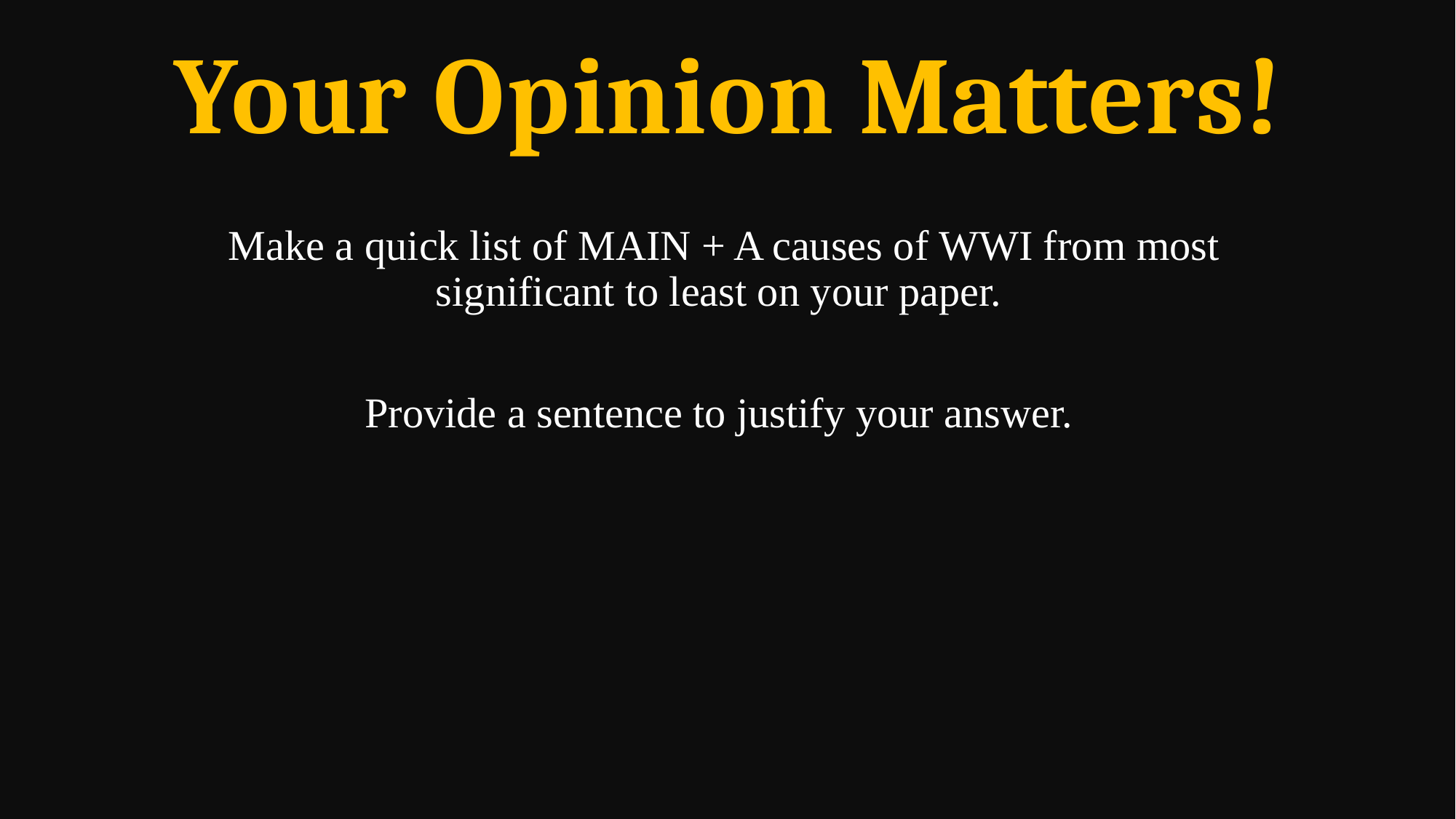

# Your Opinion Matters!
Make a quick list of MAIN + A causes of WWI from most significant to least on your paper.

Provide a sentence to justify your answer.